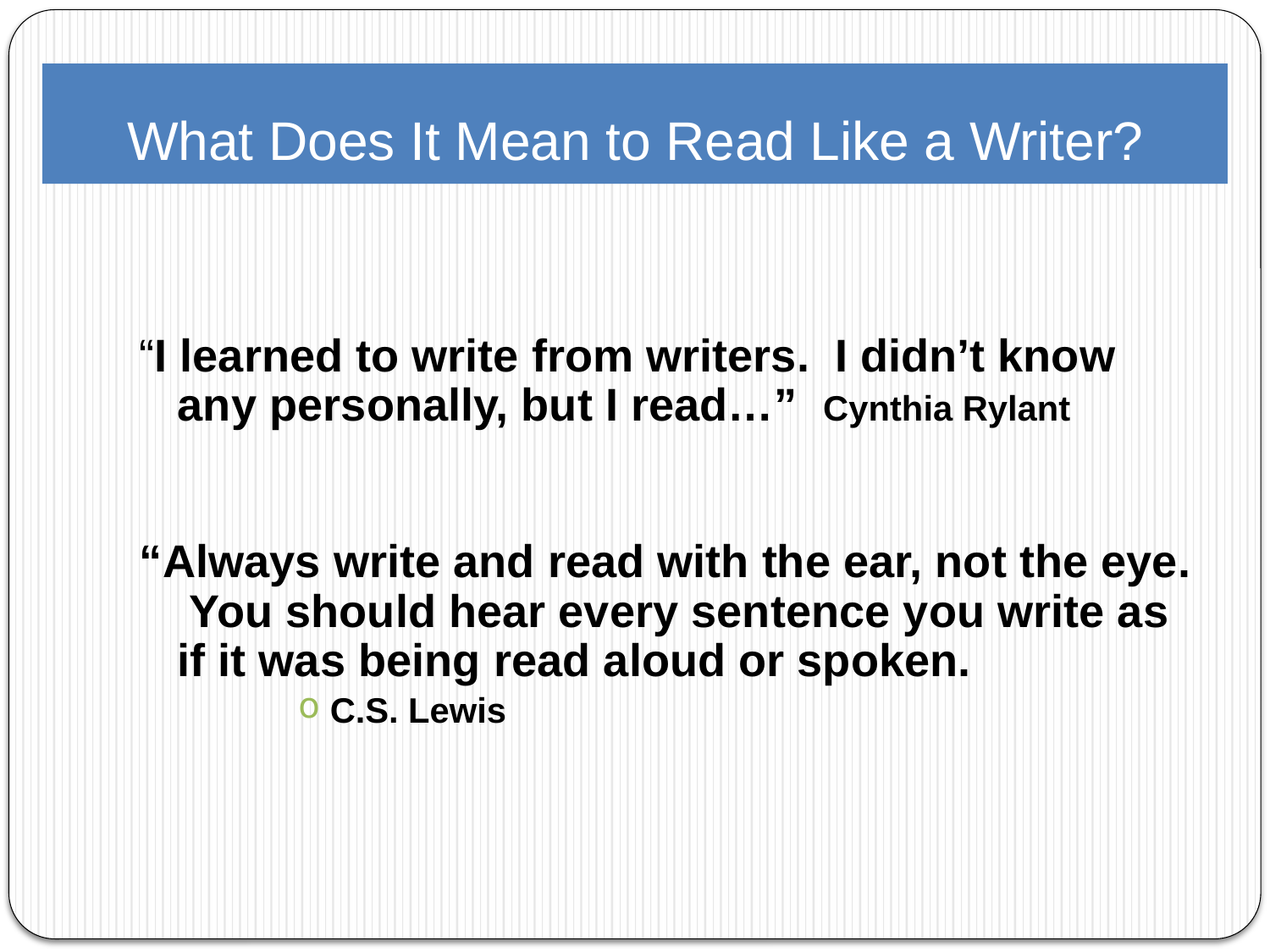

# What Does It Mean to Read Like a Writer?

“I learned to write from writers.  I didn’t know any personally, but I read…”  Cynthia Rylant

“Always write and read with the ear, not the eye.  You should hear every sentence you write as if it was being read aloud or spoken.
C.S. Lewis